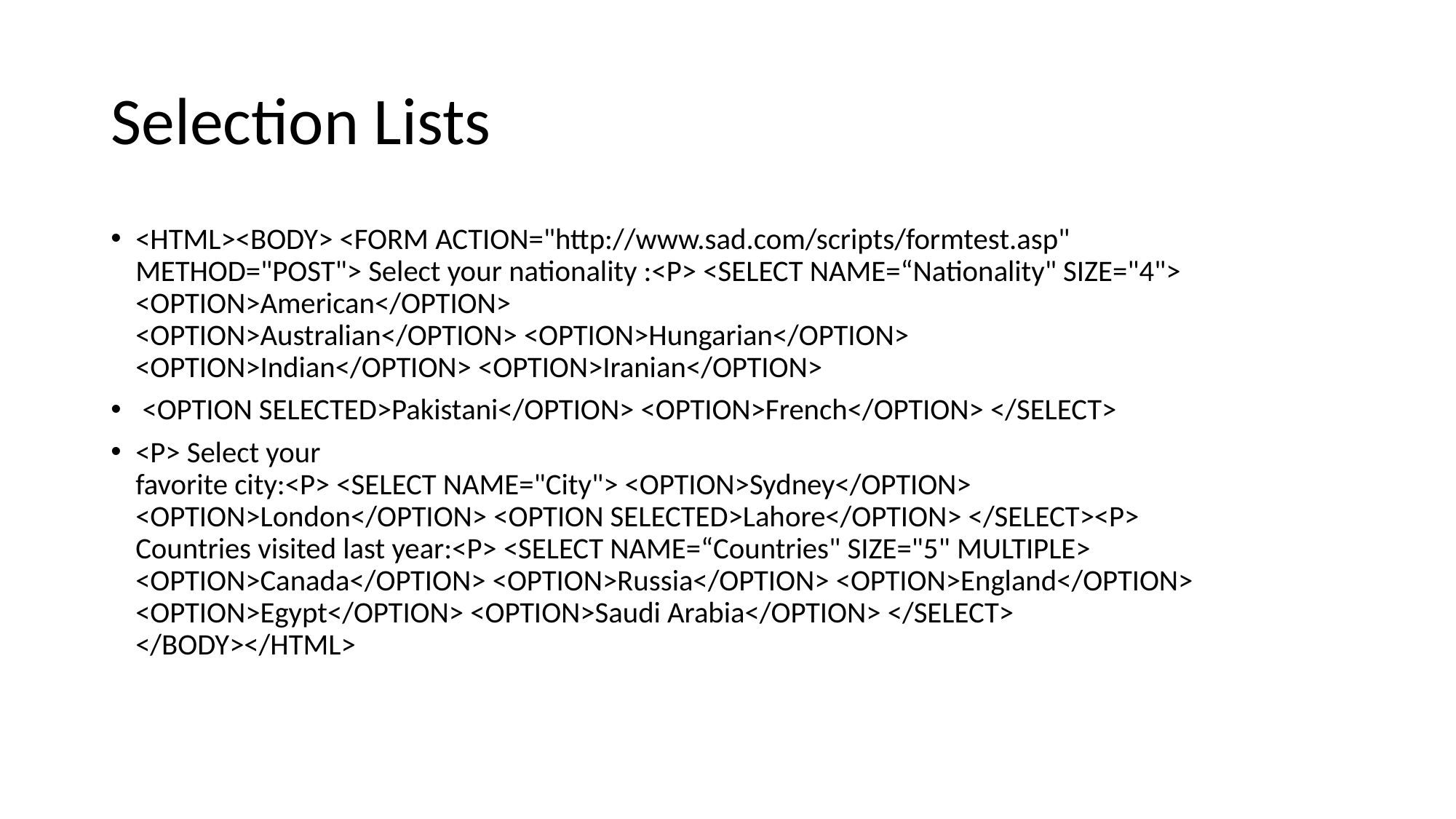

# Selection Lists
<HTML><BODY> <FORM ACTION="http://www.sad.com/scripts/formtest.asp"
METHOD="POST"> Select your nationality :<P> <SELECT NAME=“Nationality" SIZE="4">
<OPTION>American</OPTION>
<OPTION>Australian</OPTION> <OPTION>Hungarian</OPTION>
<OPTION>Indian</OPTION> <OPTION>Iranian</OPTION>
 <OPTION SELECTED>Pakistani</OPTION> <OPTION>French</OPTION> </SELECT>
<P> Select your
favorite city:<P> <SELECT NAME="City"> <OPTION>Sydney</OPTION>
<OPTION>London</OPTION> <OPTION SELECTED>Lahore</OPTION> </SELECT><P>
Countries visited last year:<P> <SELECT NAME=“Countries" SIZE="5" MULTIPLE> <OPTION>Canada</OPTION> <OPTION>Russia</OPTION> <OPTION>England</OPTION>
<OPTION>Egypt</OPTION> <OPTION>Saudi Arabia</OPTION> </SELECT>
</BODY></HTML>